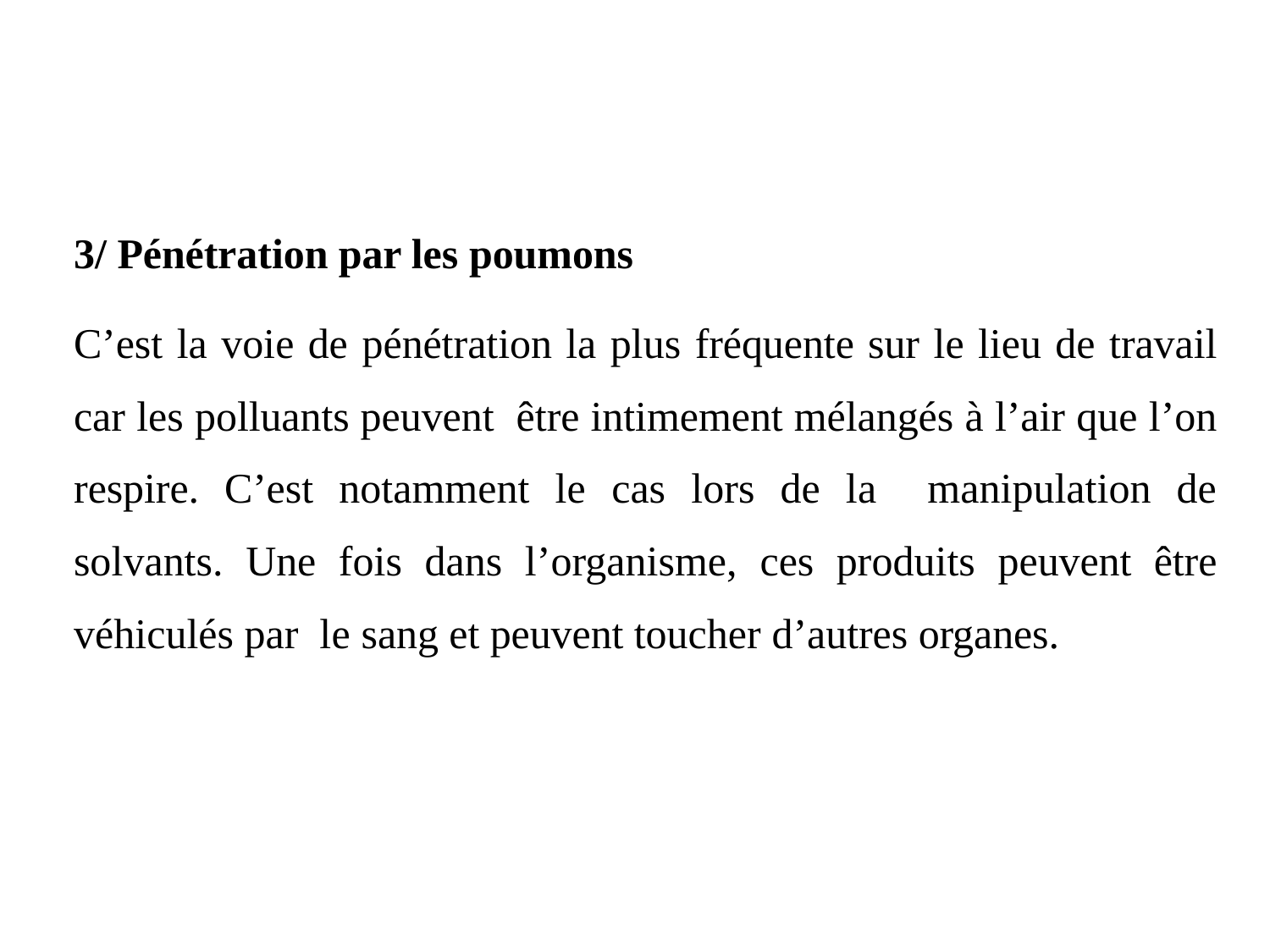

3/ Pénétration par les poumons
C’est la voie de pénétration la plus fréquente sur le lieu de travail car les polluants peuvent  être intimement mélangés à l’air que l’on respire. C’est notamment le cas lors de la  manipulation de solvants. Une fois dans l’organisme, ces produits peuvent être véhiculés par  le sang et peuvent toucher d’autres organes.